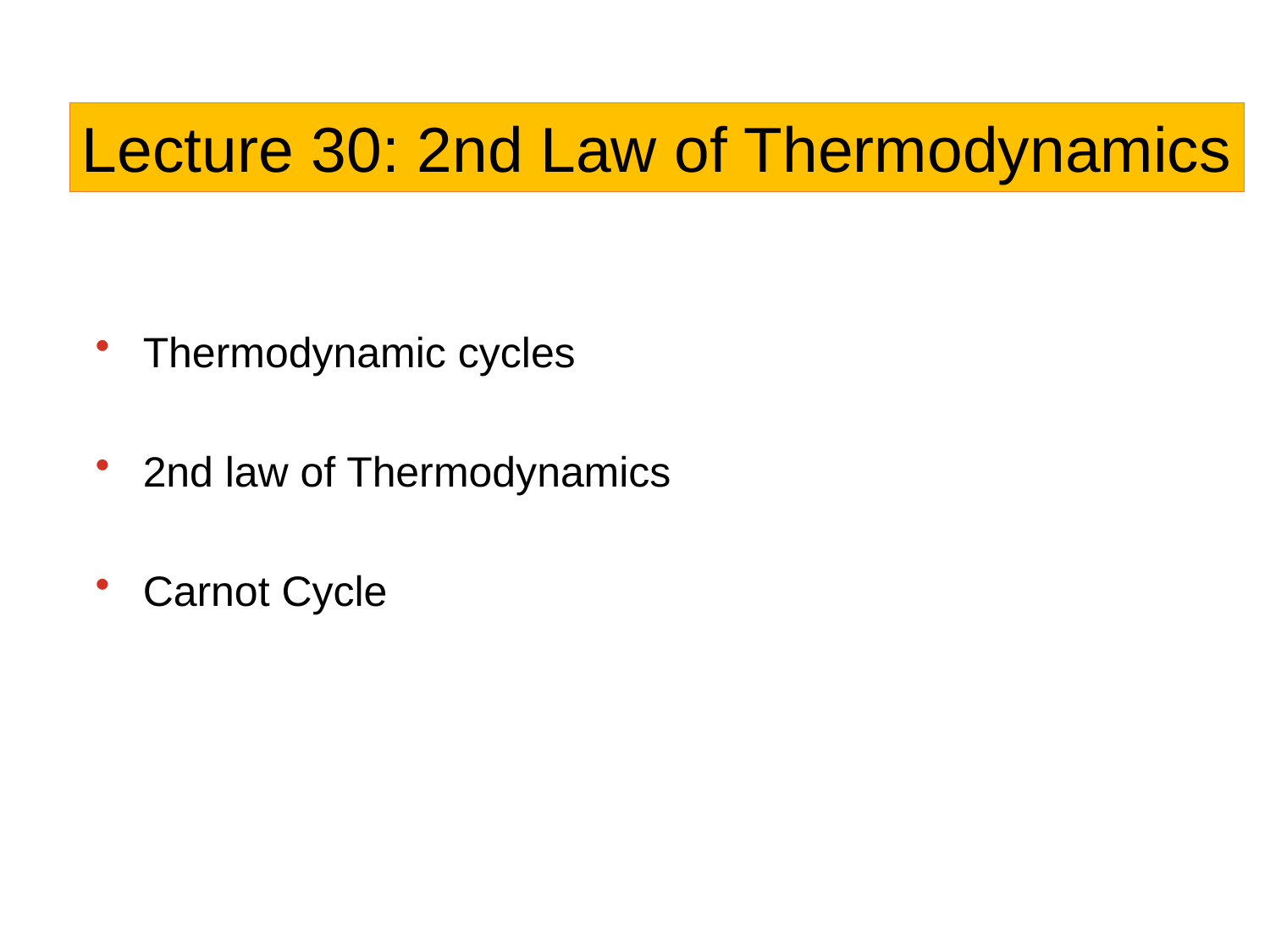

Lecture 30: 2nd Law of Thermodynamics
Thermodynamic cycles
2nd law of Thermodynamics
Carnot Cycle